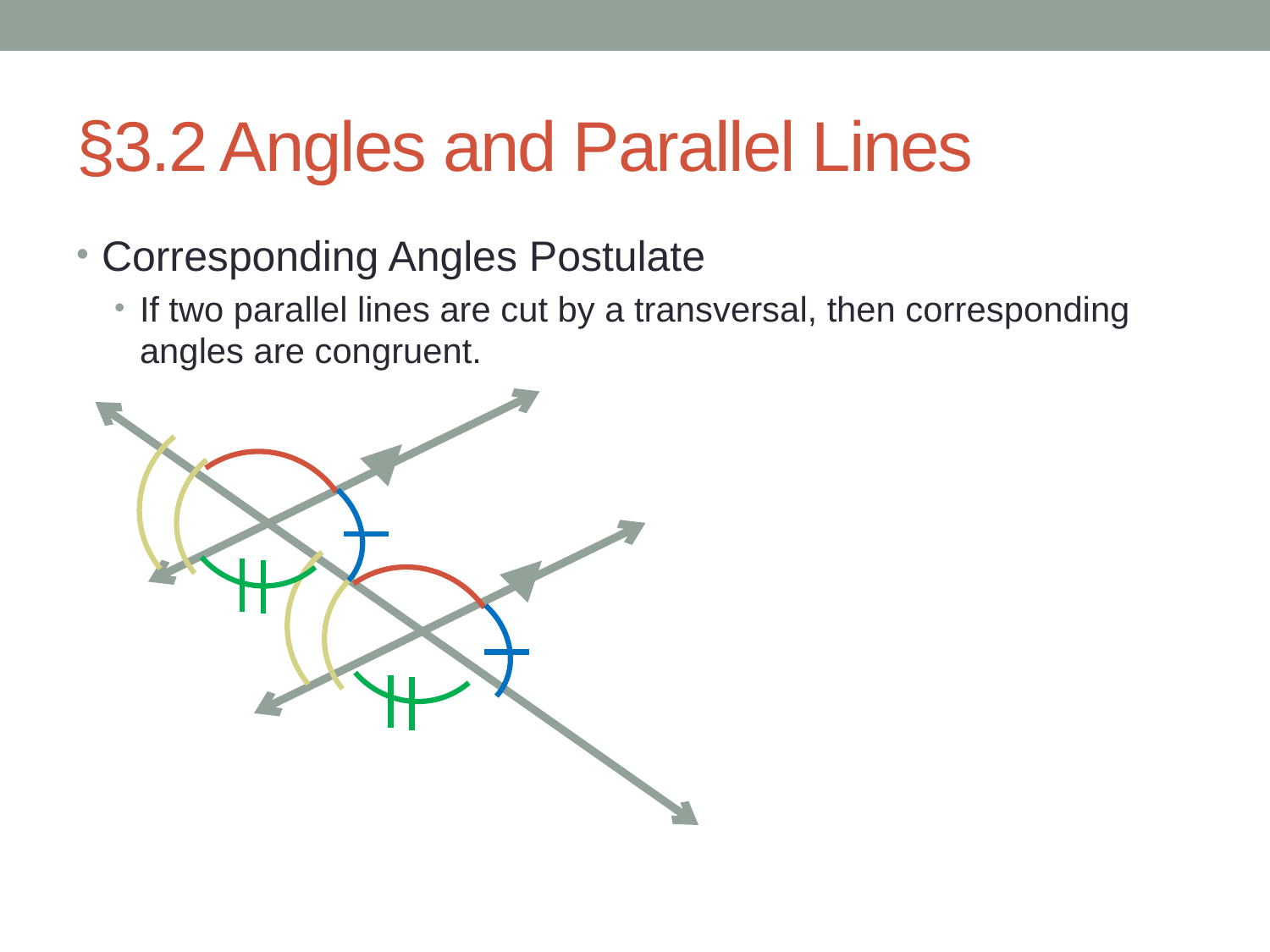

# §3.2 Angles and Parallel Lines
Corresponding Angles Postulate
If two parallel lines are cut by a transversal, then corresponding angles are congruent.